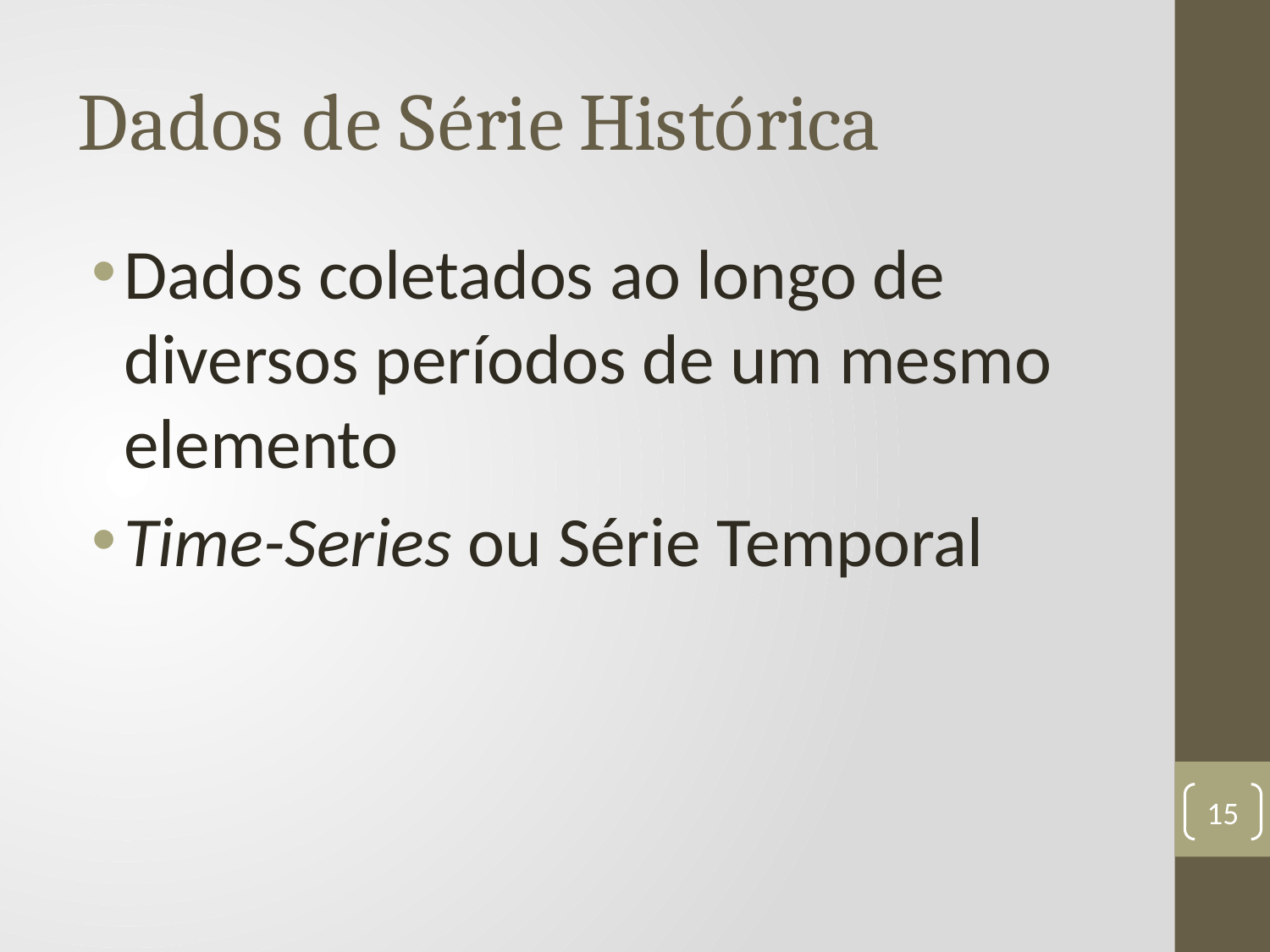

# Dados de Série Histórica
Dados coletados ao longo de diversos períodos de um mesmo elemento
Time-Series ou Série Temporal
15